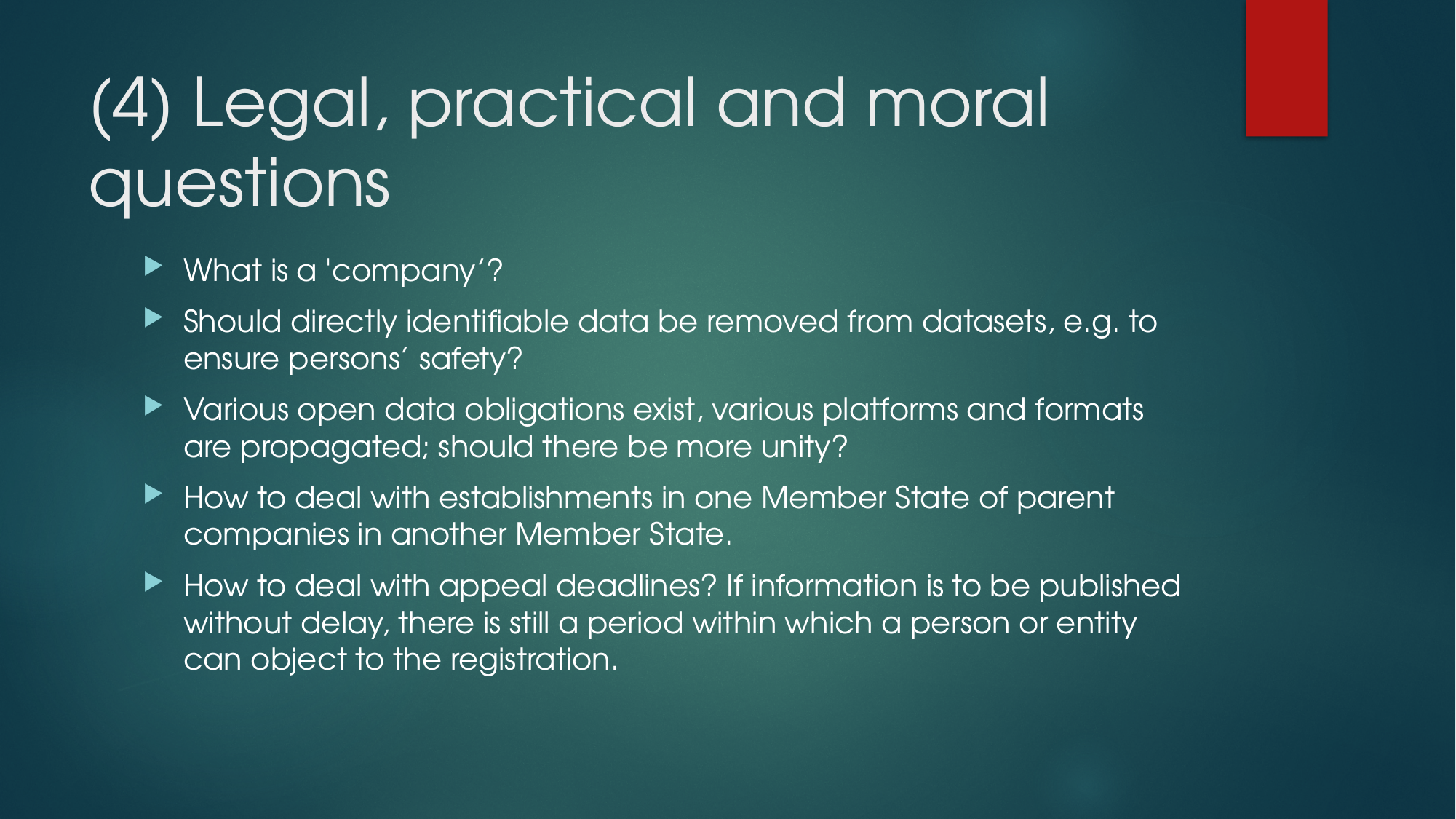

# (4) Legal, practical and moral questions
What is a 'company’?
Should directly identifiable data be removed from datasets, e.g. to ensure persons’ safety?
Various open data obligations exist, various platforms and formats are propagated; should there be more unity?
How to deal with establishments in one Member State of parent companies in another Member State.
How to deal with appeal deadlines? If information is to be published without delay, there is still a period within which a person or entity can object to the registration.